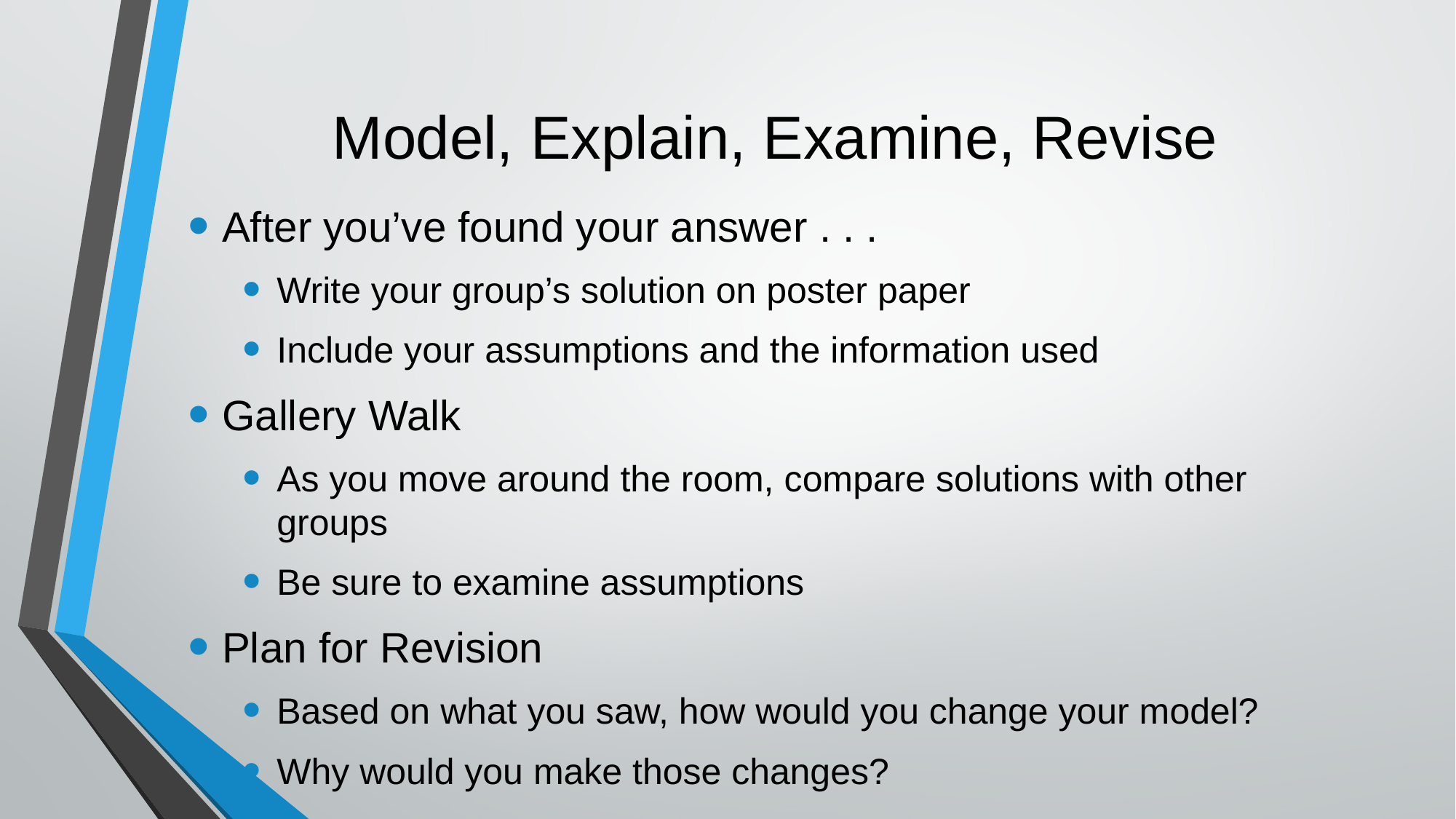

# Model, Explain, Examine, Revise
After you’ve found your answer . . .
Write your group’s solution on poster paper
Include your assumptions and the information used
Gallery Walk
As you move around the room, compare solutions with other groups
Be sure to examine assumptions
Plan for Revision
Based on what you saw, how would you change your model?
Why would you make those changes?